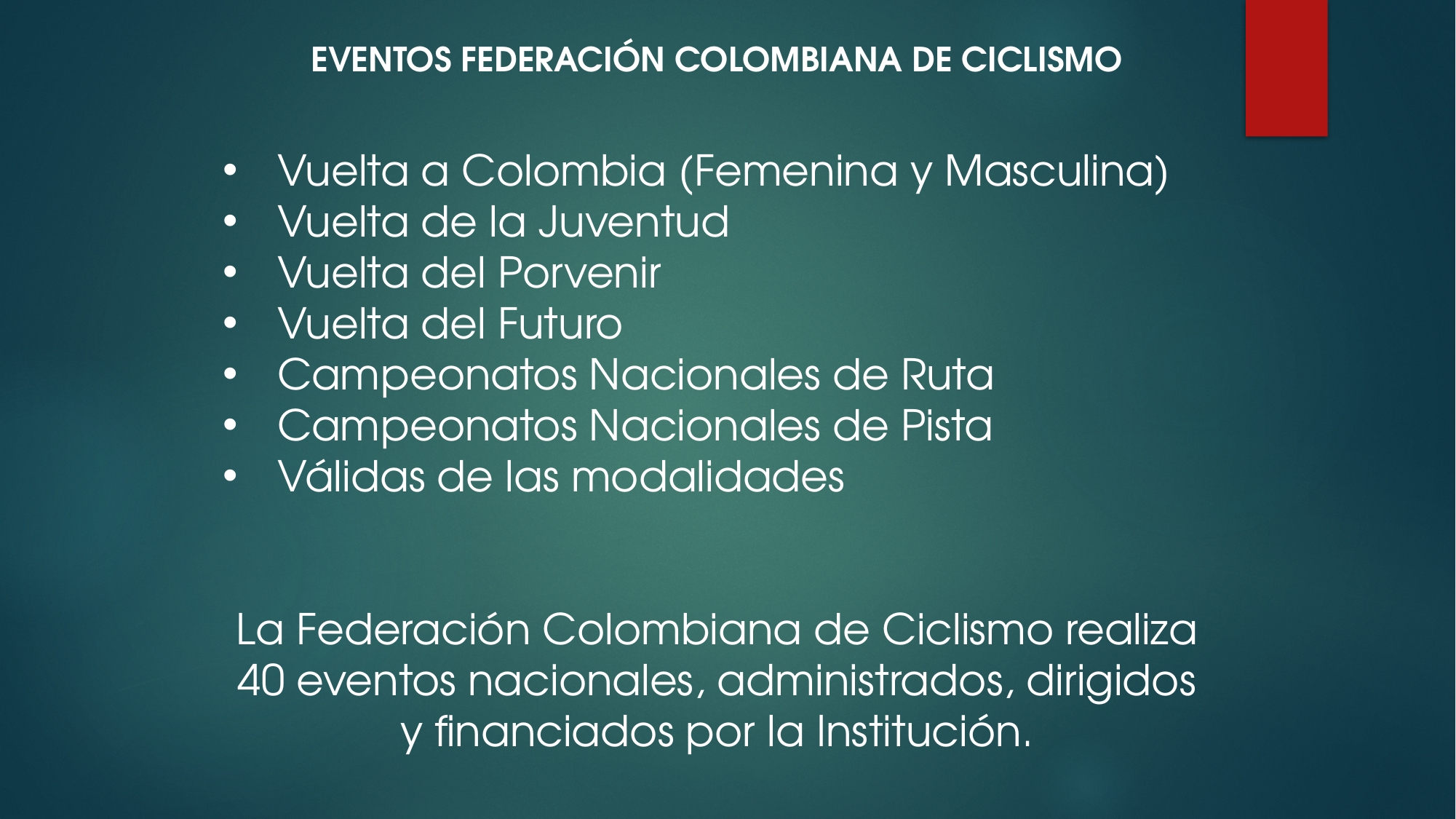

EVENTOS FEDERACIÓN COLOMBIANA DE CICLISMO

Vuelta a Colombia (Femenina y Masculina)
Vuelta de la Juventud
Vuelta del Porvenir
Vuelta del Futuro
Campeonatos Nacionales de Ruta
Campeonatos Nacionales de Pista
Válidas de las modalidades

La Federación Colombiana de Ciclismo realiza 40 eventos nacionales, administrados, dirigidos y financiados por la Institución.